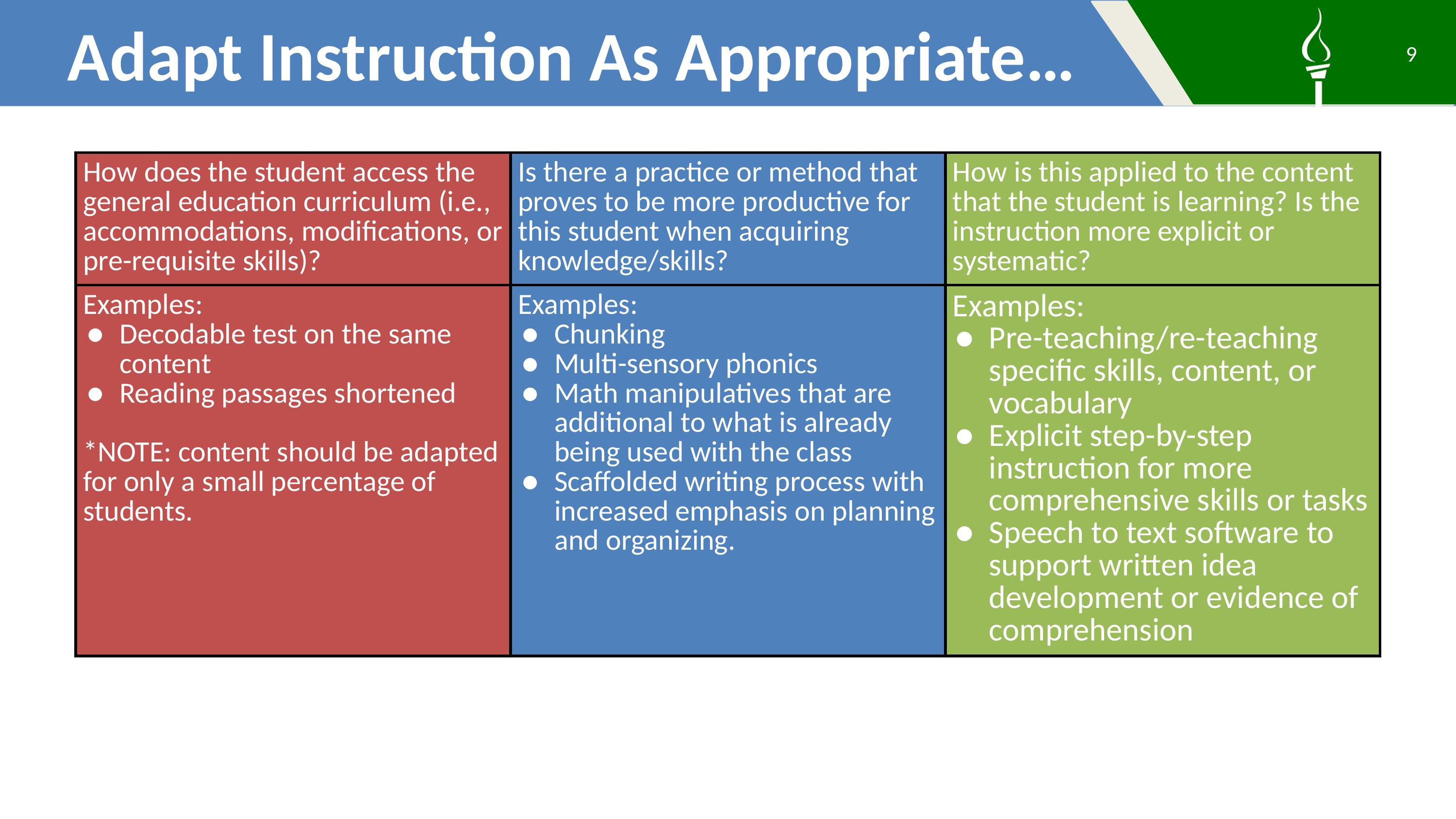

Adapt Instruction As Appropriate…
9
| How does the student access the general education curriculum (i.e., accommodations, modifications, or pre-requisite skills)? | Is there a practice or method that proves to be more productive for this student when acquiring knowledge/skills? | How is this applied to the content that the student is learning? Is the instruction more explicit or systematic? |
| --- | --- | --- |
| Examples: Decodable test on the same content Reading passages shortened \*NOTE: content should be adapted for only a small percentage of students. | Examples: Chunking Multi-sensory phonics Math manipulatives that are additional to what is already being used with the class Scaffolded writing process with increased emphasis on planning and organizing. | Examples: Pre-teaching/re-teaching specific skills, content, or vocabulary Explicit step-by-step instruction for more comprehensive skills or tasks Speech to text software to support written idea development or evidence of comprehension |